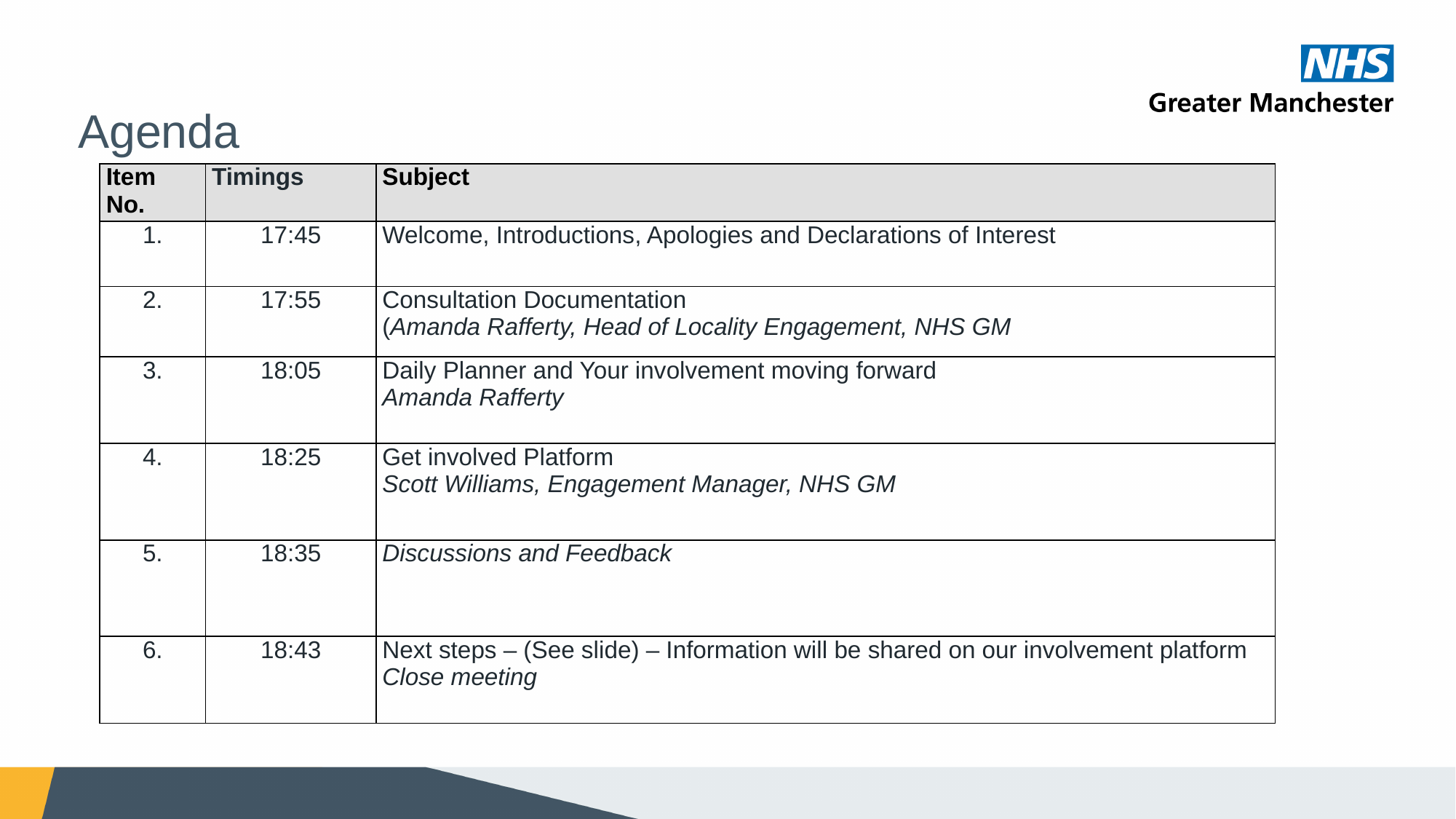

# Agenda
| Item No. | Timings | Subject |
| --- | --- | --- |
| 1. | 17:45 | Welcome, Introductions, Apologies and Declarations of Interest |
| 2. | 17:55 | Consultation Documentation (Amanda Rafferty, Head of Locality Engagement, NHS GM |
| 3. | 18:05 | Daily Planner and Your involvement moving forward Amanda Rafferty |
| 4. | 18:25 | Get involved Platform Scott Williams, Engagement Manager, NHS GM |
| 5. | 18:35 | Discussions and Feedback |
| 6. | 18:43 | Next steps – (See slide) – Information will be shared on our involvement platform Close meeting |